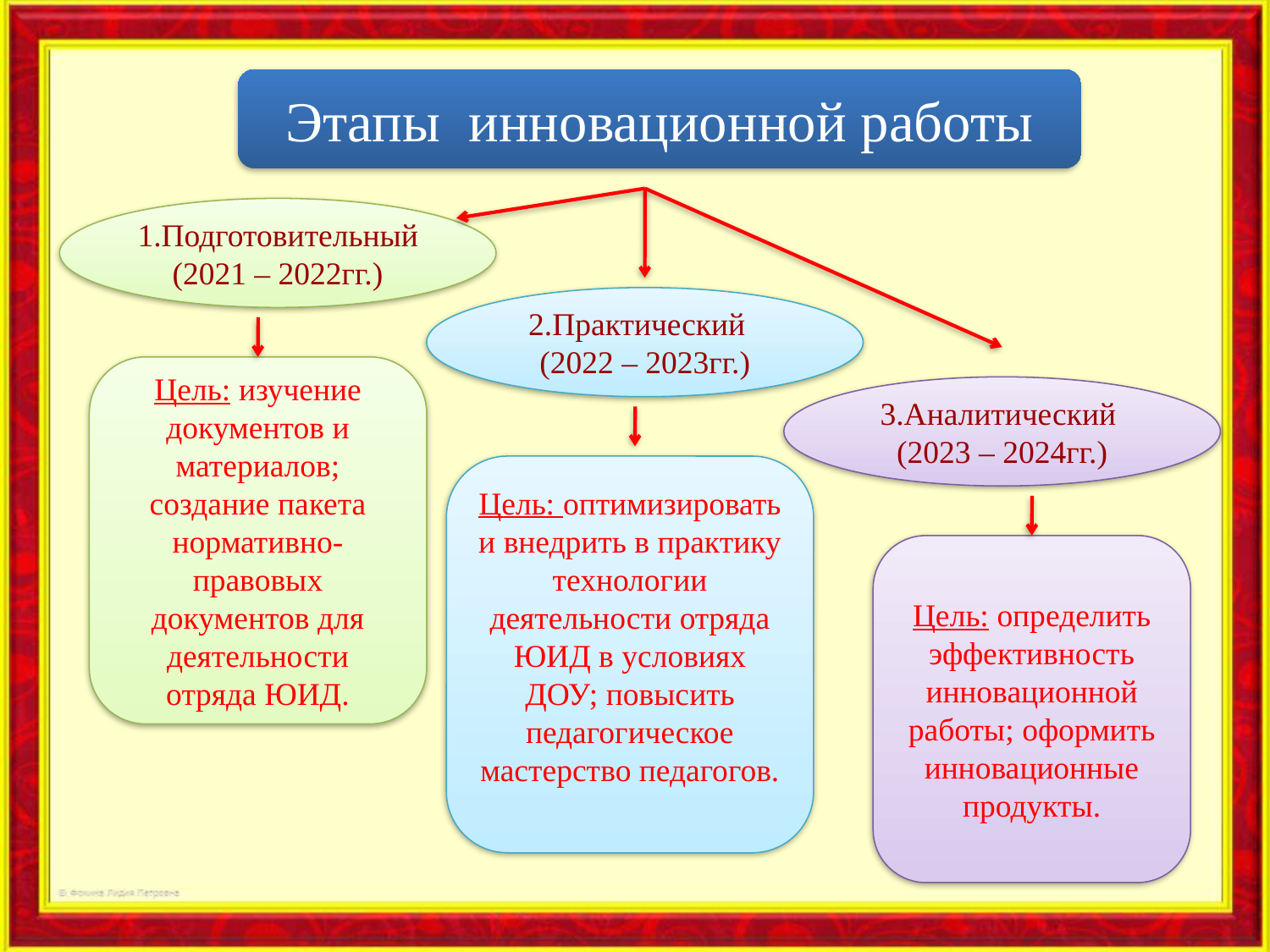

Этапы  инновационной работы
1.Подготовительный
(2021 – 2022гг.)
2.Практический
(2022 – 2023гг.)
Цель: изучение документов и материалов; создание пакета нормативно-правовых документов для деятельности отряда ЮИД.
3.Аналитический
(2023 – 2024гг.)
Цель: оптимизировать и внедрить в практику технологии деятельности отряда ЮИД в условиях ДОУ; повысить педагогическое мастерство педагогов.

Цель: определить эффективность инновационной работы; оформить инновационные продукты.